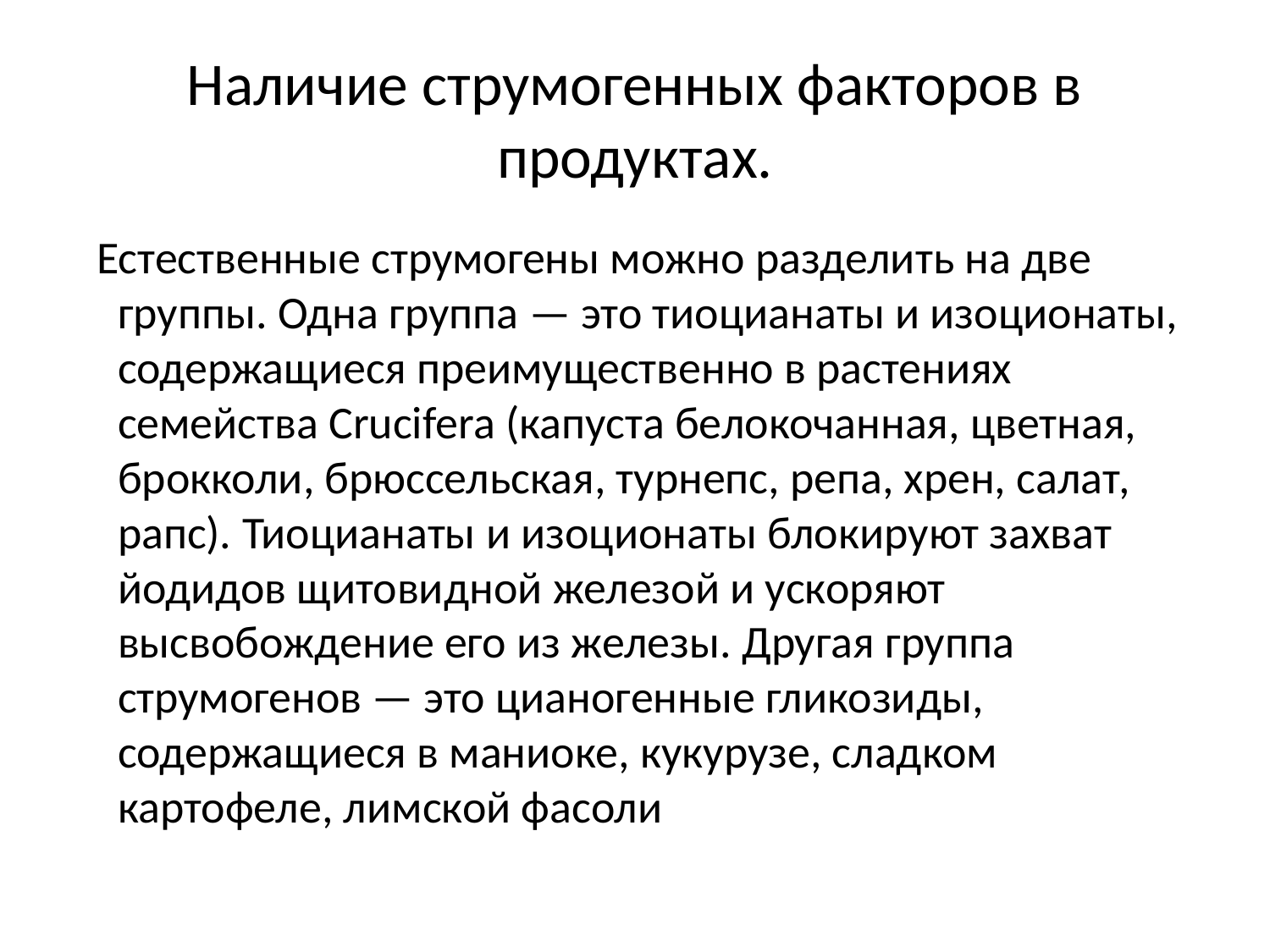

# Наличие струмогенных факторов в продуктах.
  Естественные струмогены можно разделить на две группы. Одна группа — это тиоцианаты и изоционаты, содержащиеся преимущественно в растениях семейства Crucifera (капуста белокочанная, цветная, брокколи, брюссельская, турнепс, репа, хрен, салат, рапс). Тиоцианаты и изоционаты блокируют захват йодидов щитовидной железой и ускоряют высвобождение его из железы. Другая группа струмогенов — это цианогенные гликозиды, содержащиеся в маниоке, кукурузе, сладком картофеле, лимской фасоли